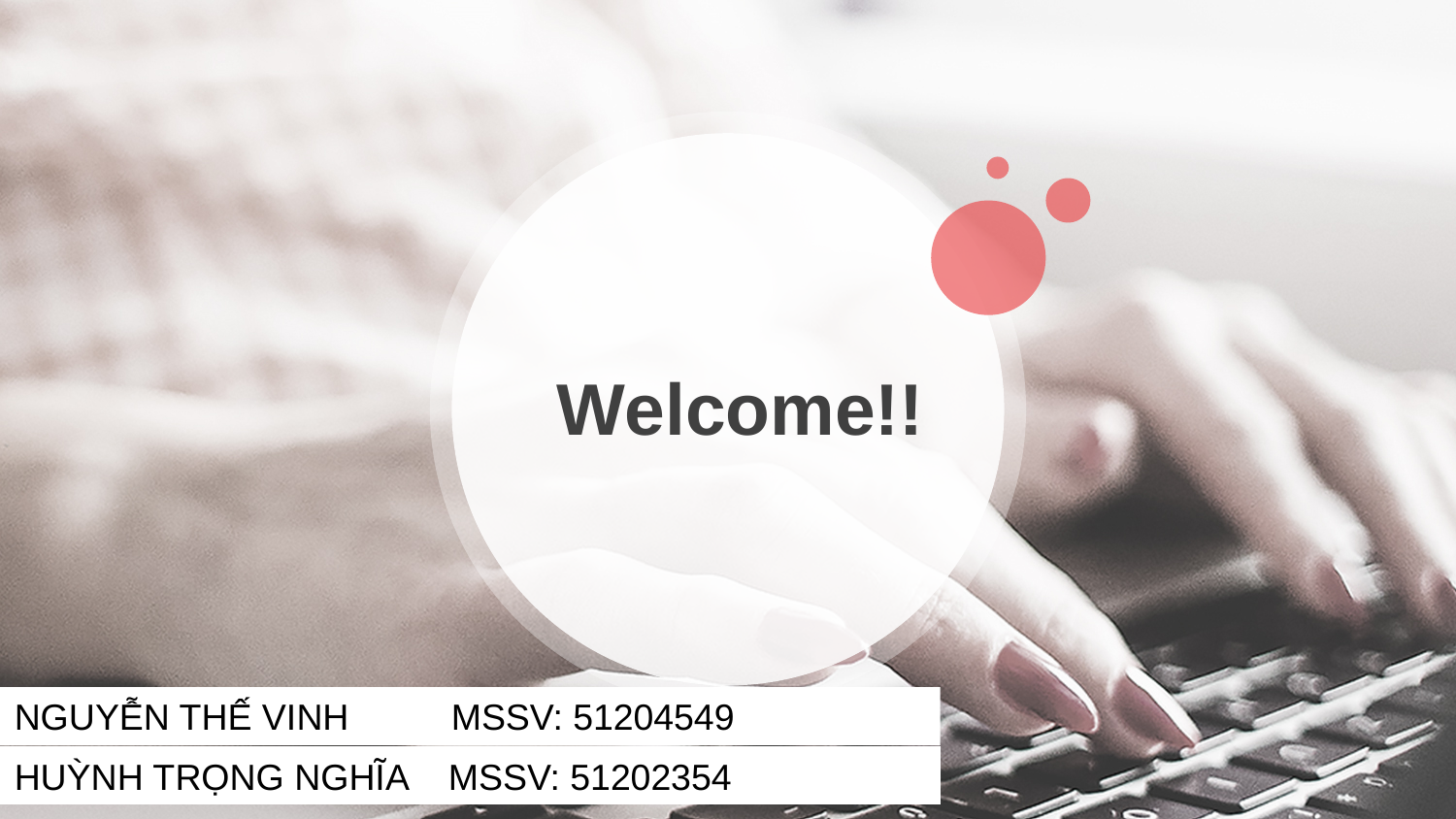

Welcome!!
NGUYỄN THẾ VINH	MSSV: 51204549
HUỲNH TRỌNG NGHĨA    MSSV: 51202354